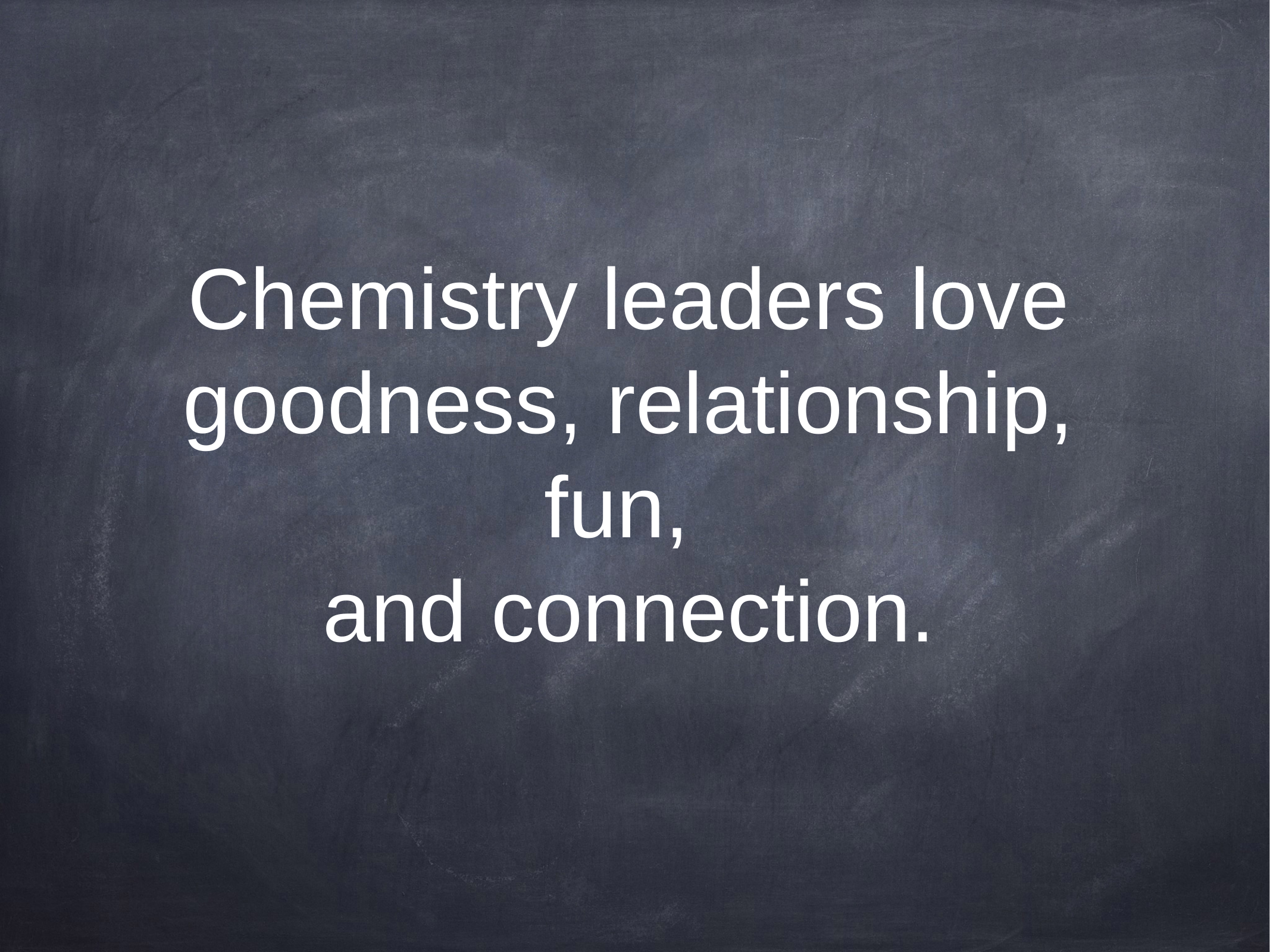

# Chemistry leaders love goodness, relationship, fun,
and connection.